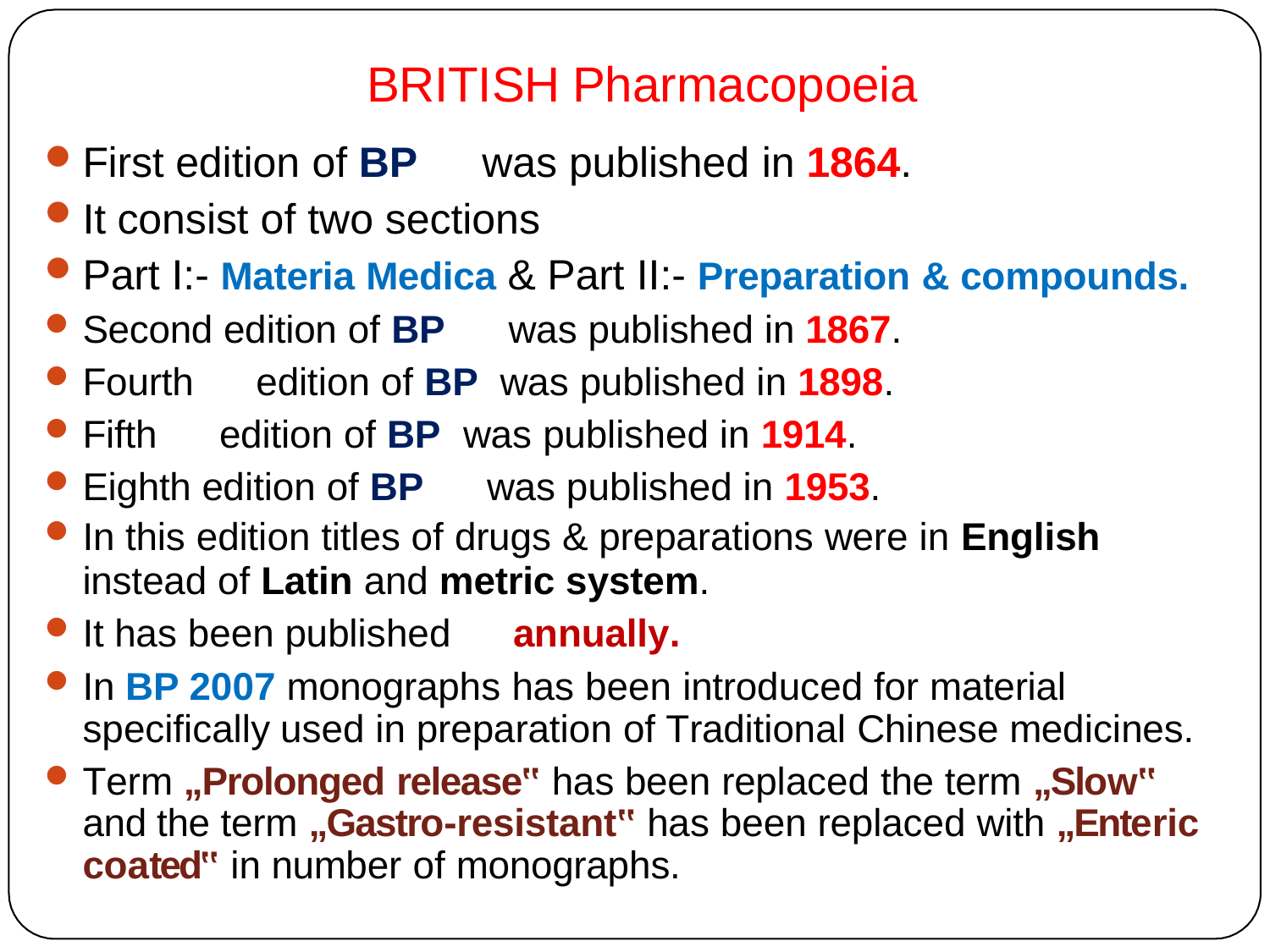

# BRITISH Pharmacopoeia
First edition of BP	was published in 1864.
It consist of two sections
Part I:- Materia Medica & Part II:- Preparation & compounds.
Second edition of BP	was published in 1867.
Fourth	edition of BP	was published in 1898.
Fifth	edition of BP	was published in 1914.
Eighth edition of BP	was published in 1953.
In this edition titles of drugs & preparations were in English
instead of Latin and metric system.
It has been published	annually.
In BP 2007 monographs has been introduced for material specifically used in preparation of Traditional Chinese medicines.
Term „Prolonged release‟ has been replaced the term „Slow‟ and the term „Gastro-resistant‟ has been replaced with „Enteric coated‟ in number of monographs.